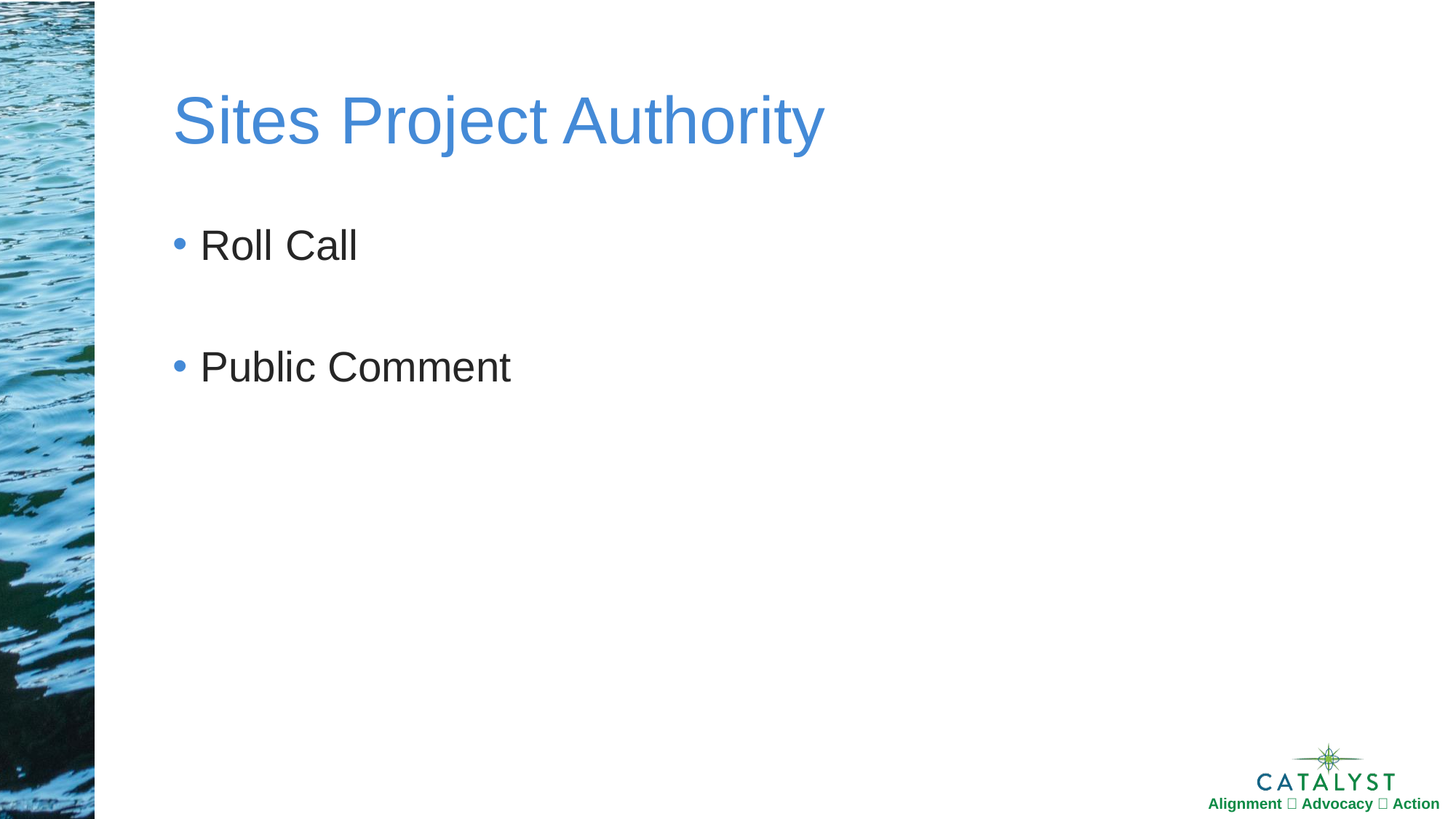

# Sites Project Authority
Roll Call

Public Comment